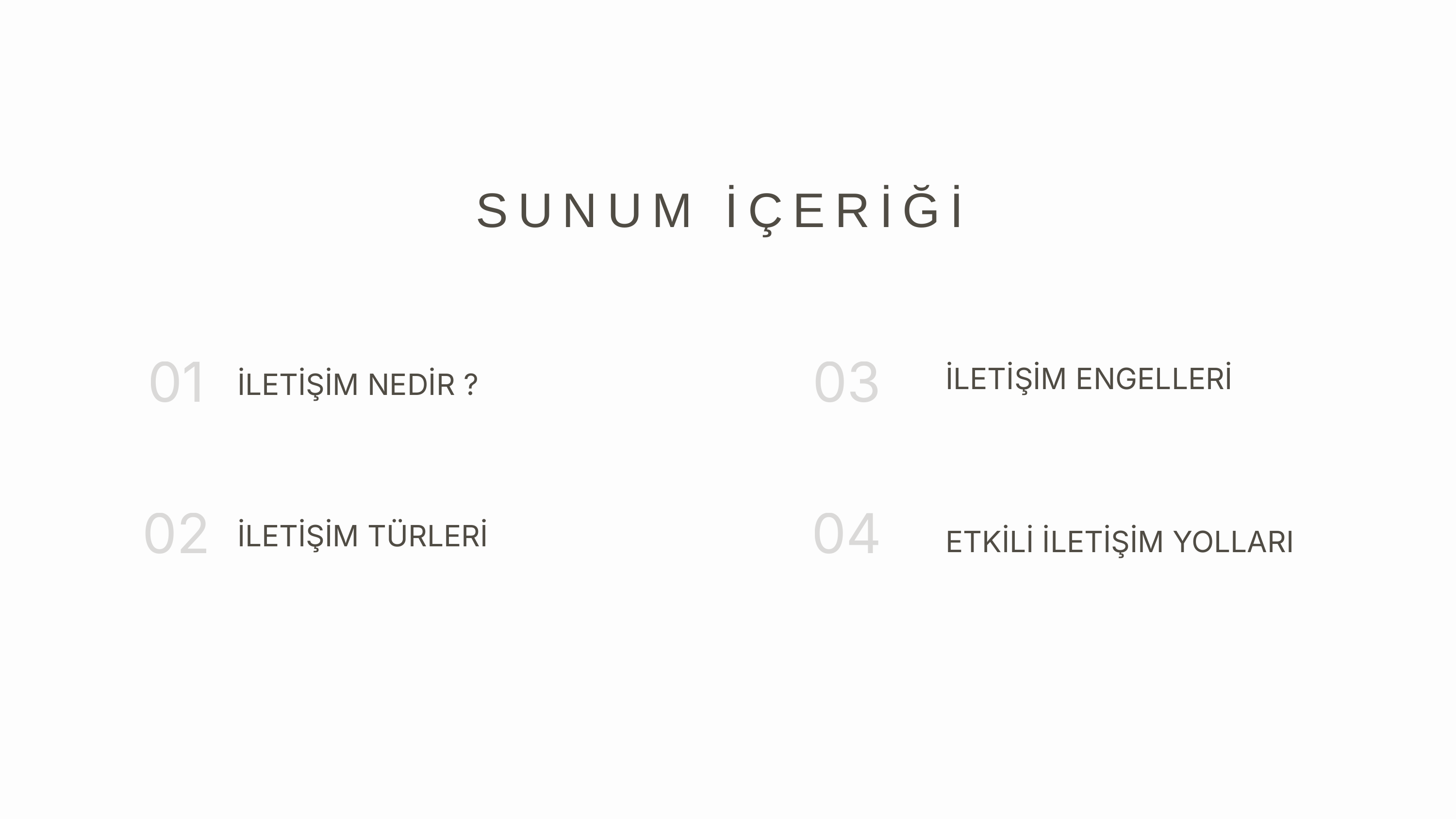

SUNUM İÇERİĞİ
01
03
İLETİŞİM ENGELLERİ
İLETİŞİM NEDİR ?
02
04
İLETİŞİM TÜRLERİ
ETKİLİ İLETİŞİM YOLLARI